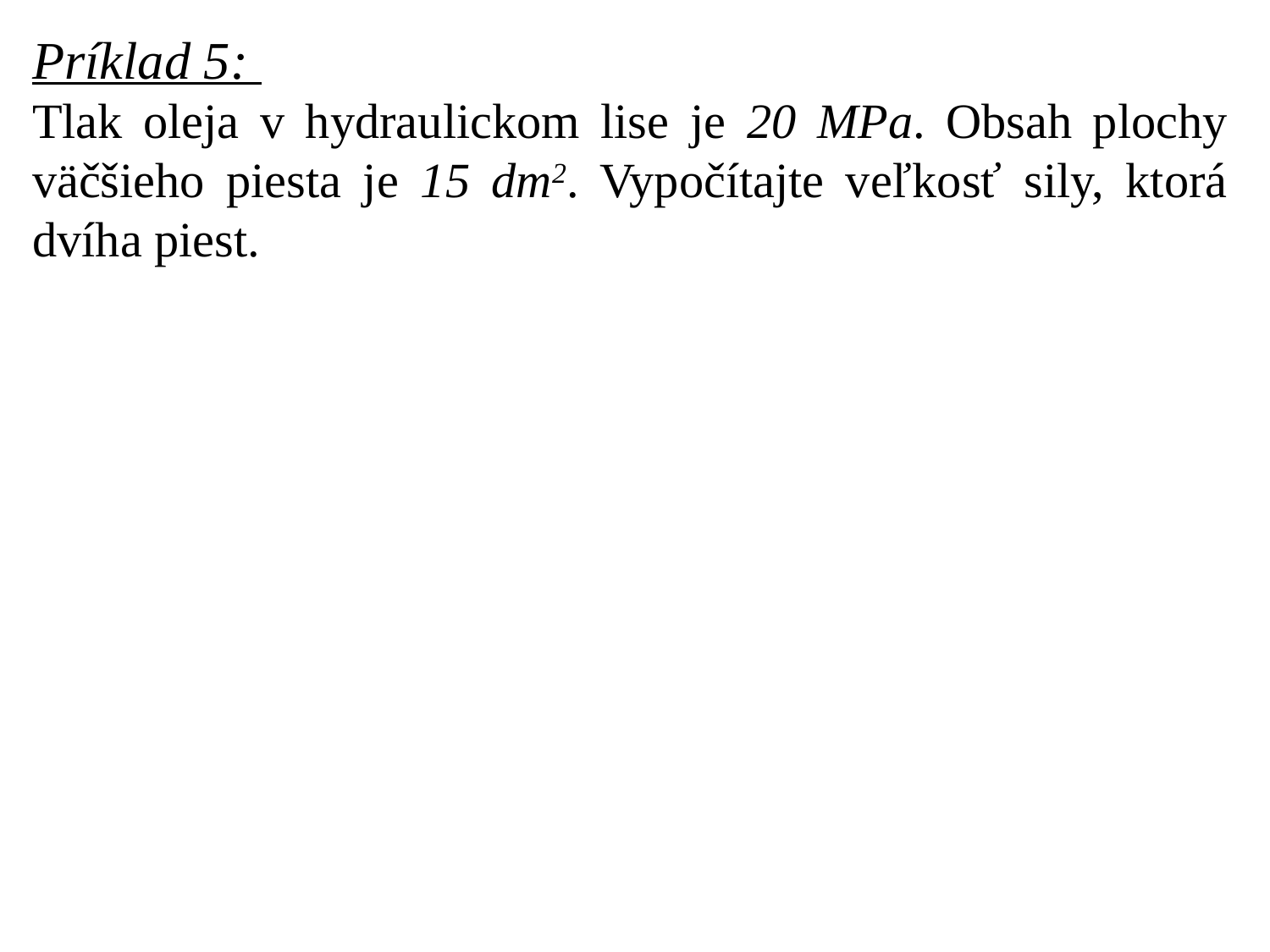

Príklad 5:
Tlak oleja v hydraulickom lise je 20 MPa. Obsah plochy väčšieho piesta je 15 dm2. Vypočítajte veľkosť sily, ktorá dvíha piest.